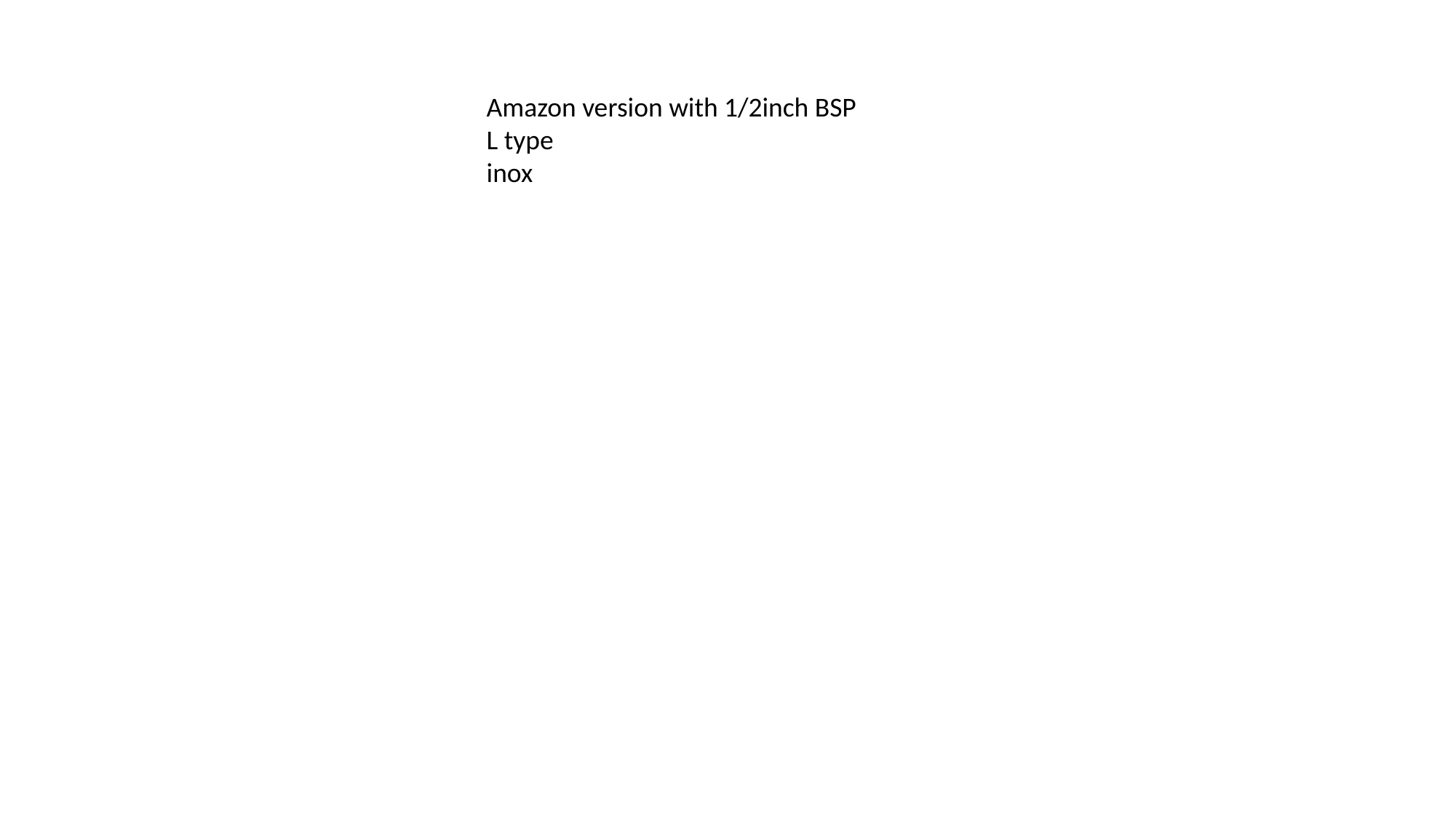

Amazon version with 1/2inch BSP
L type
inox